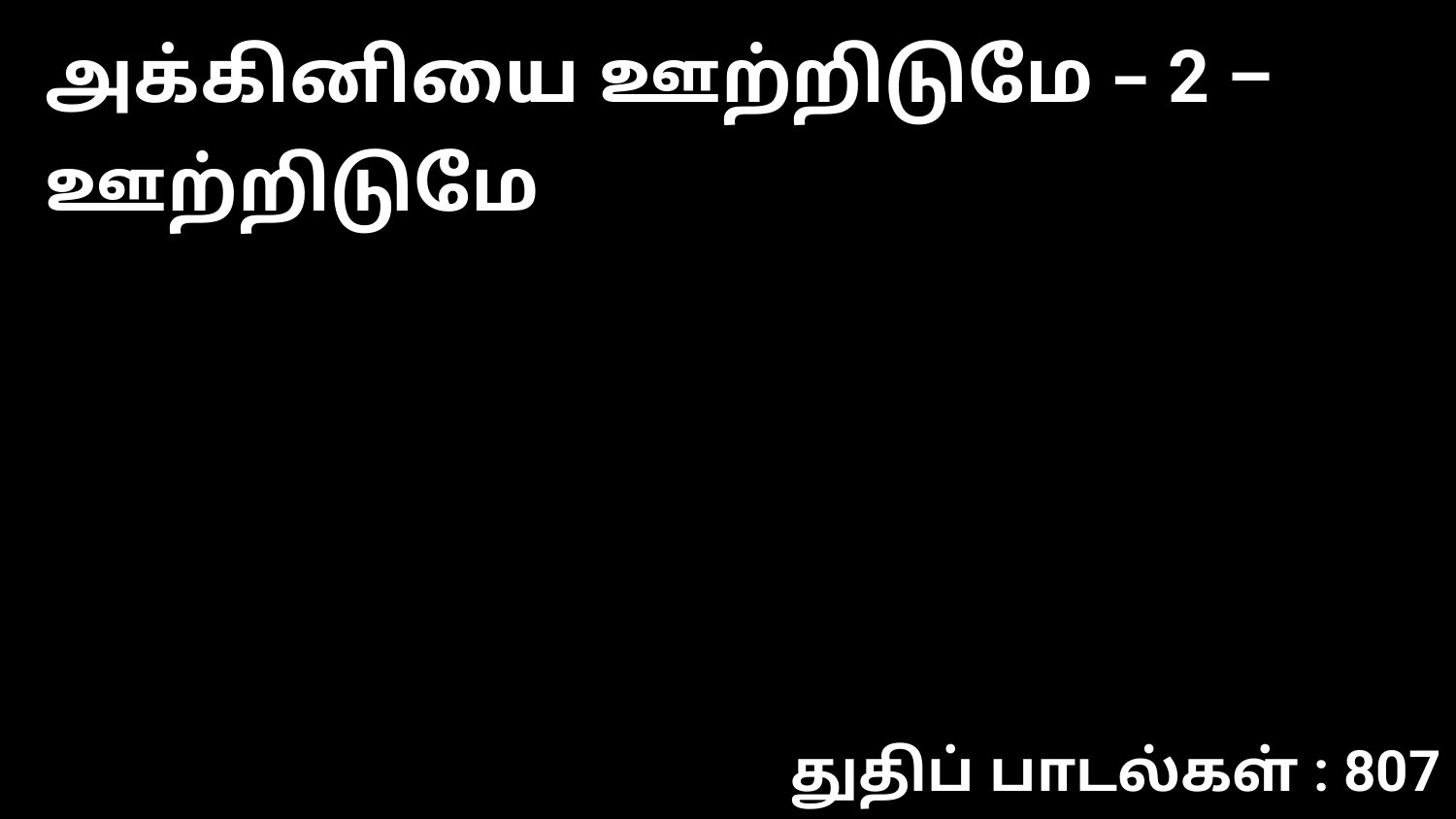

அக்கினியை ஊற்றிடுமே – 2 – ஊற்றிடுமே
துதிப் பாடல்கள் : 807